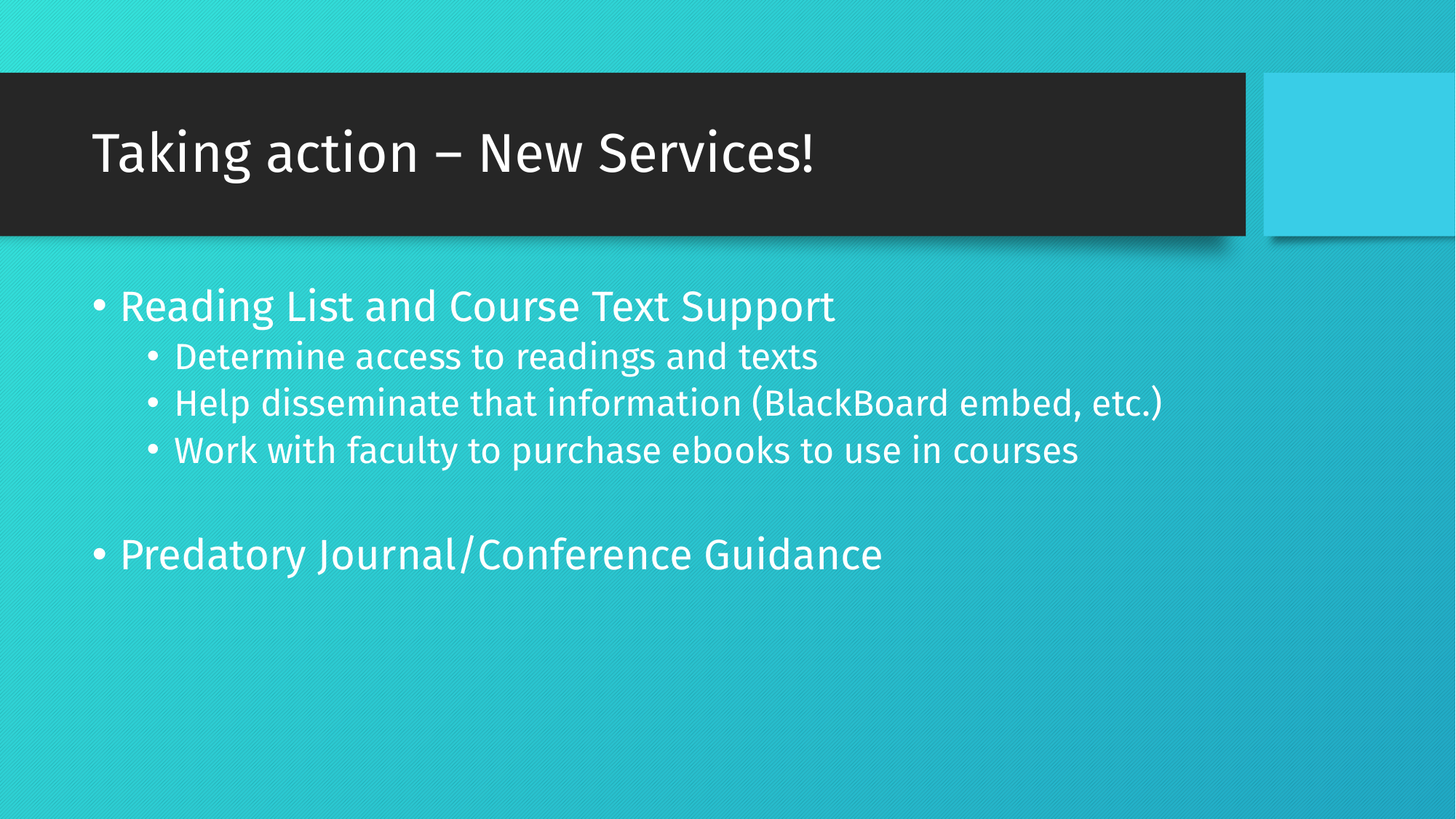

# Taking action – New Services!
Reading List and Course Text Support
Determine access to readings and texts
Help disseminate that information (BlackBoard embed, etc.)
Work with faculty to purchase ebooks to use in courses

Predatory Journal/Conference Guidance